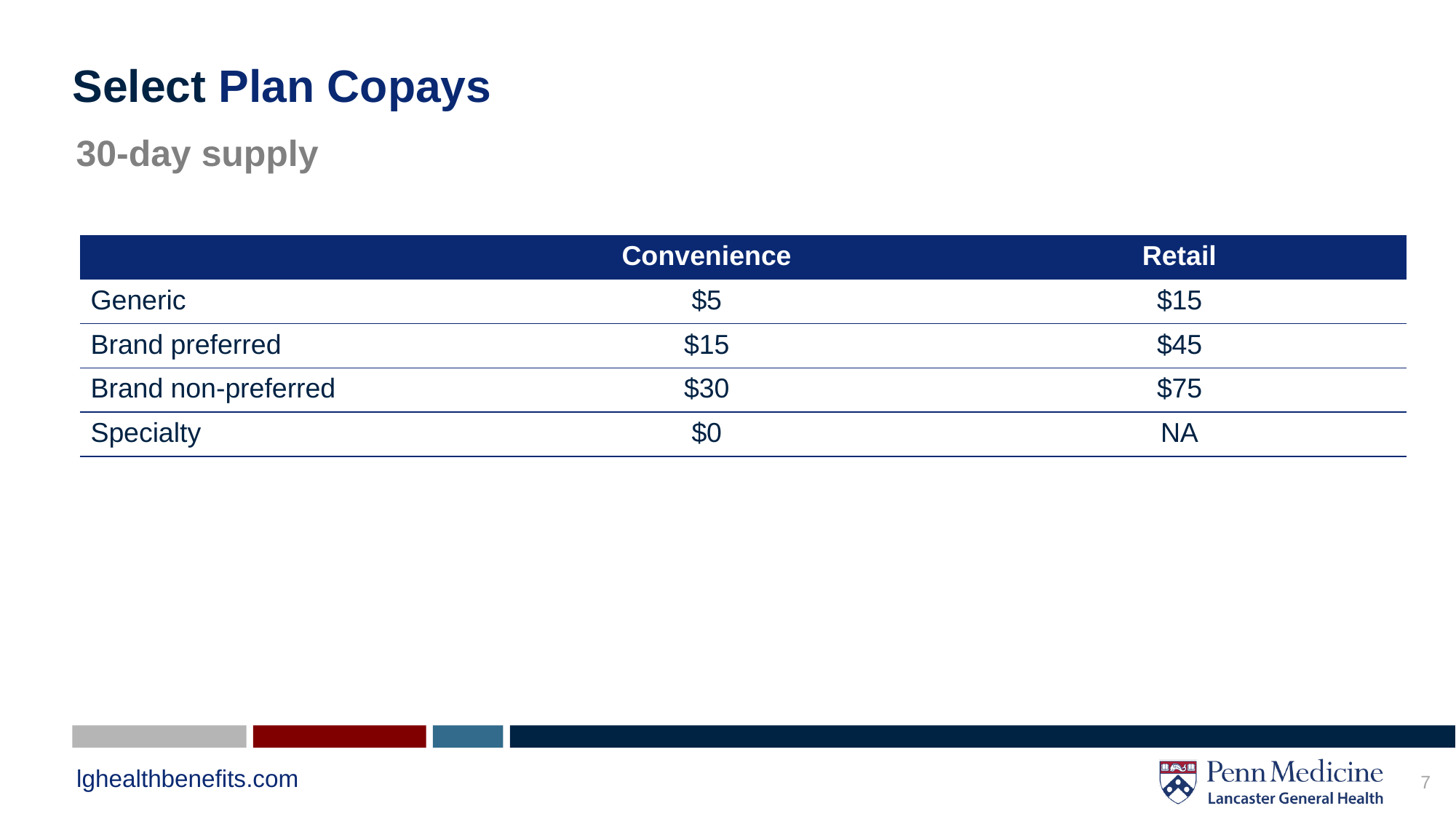

# Select Plan Copays
30-day supply
|  | Convenience | Retail |
| --- | --- | --- |
| Generic | $5 | $15 |
| Brand preferred | $15 | $45 |
| Brand non-preferred | $30 | $75 |
| Specialty | $0 | NA |